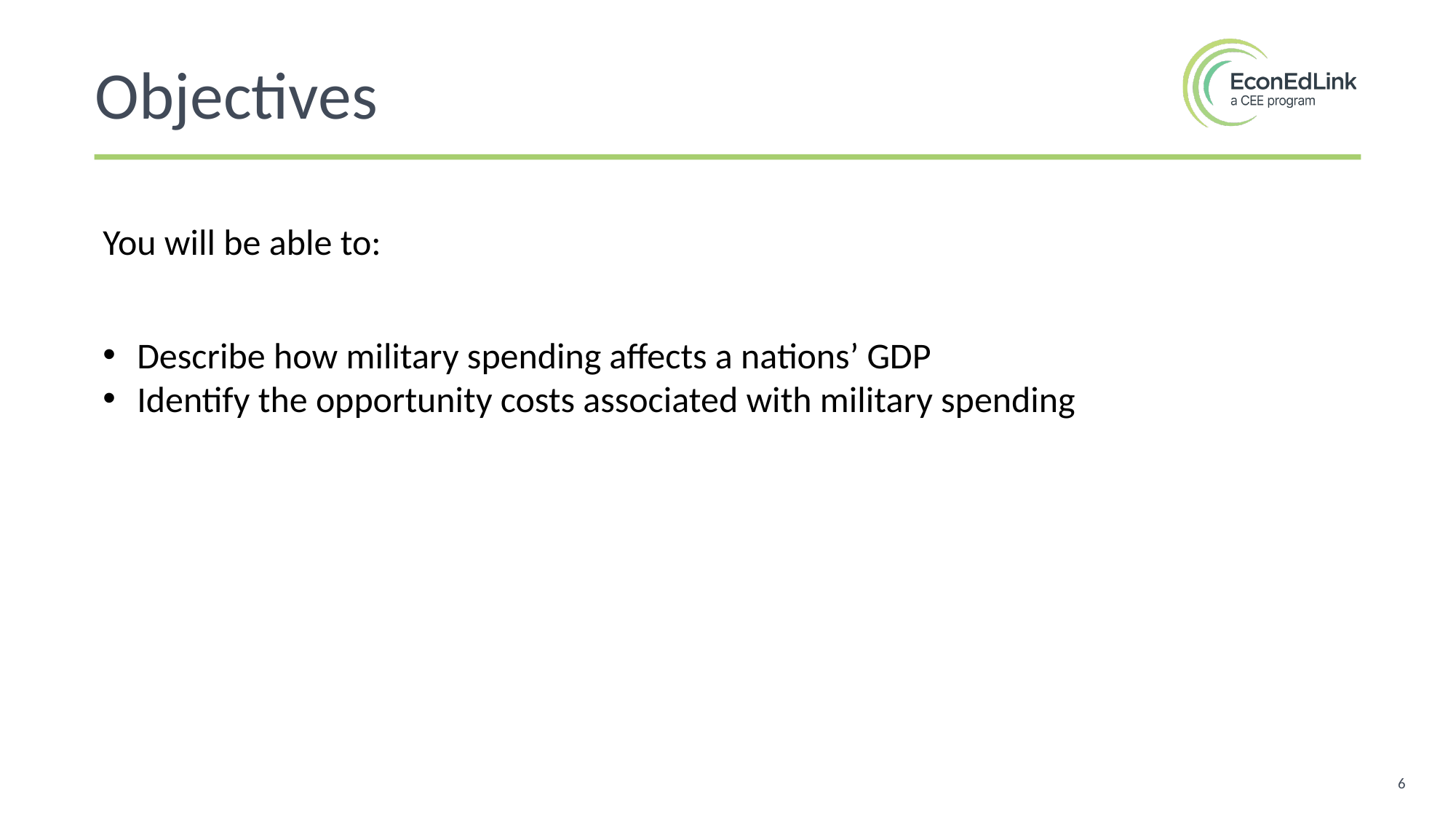

Objectives
You will be able to:

Describe how military spending affects a nations’ GDP
Identify the opportunity costs associated with military spending

6